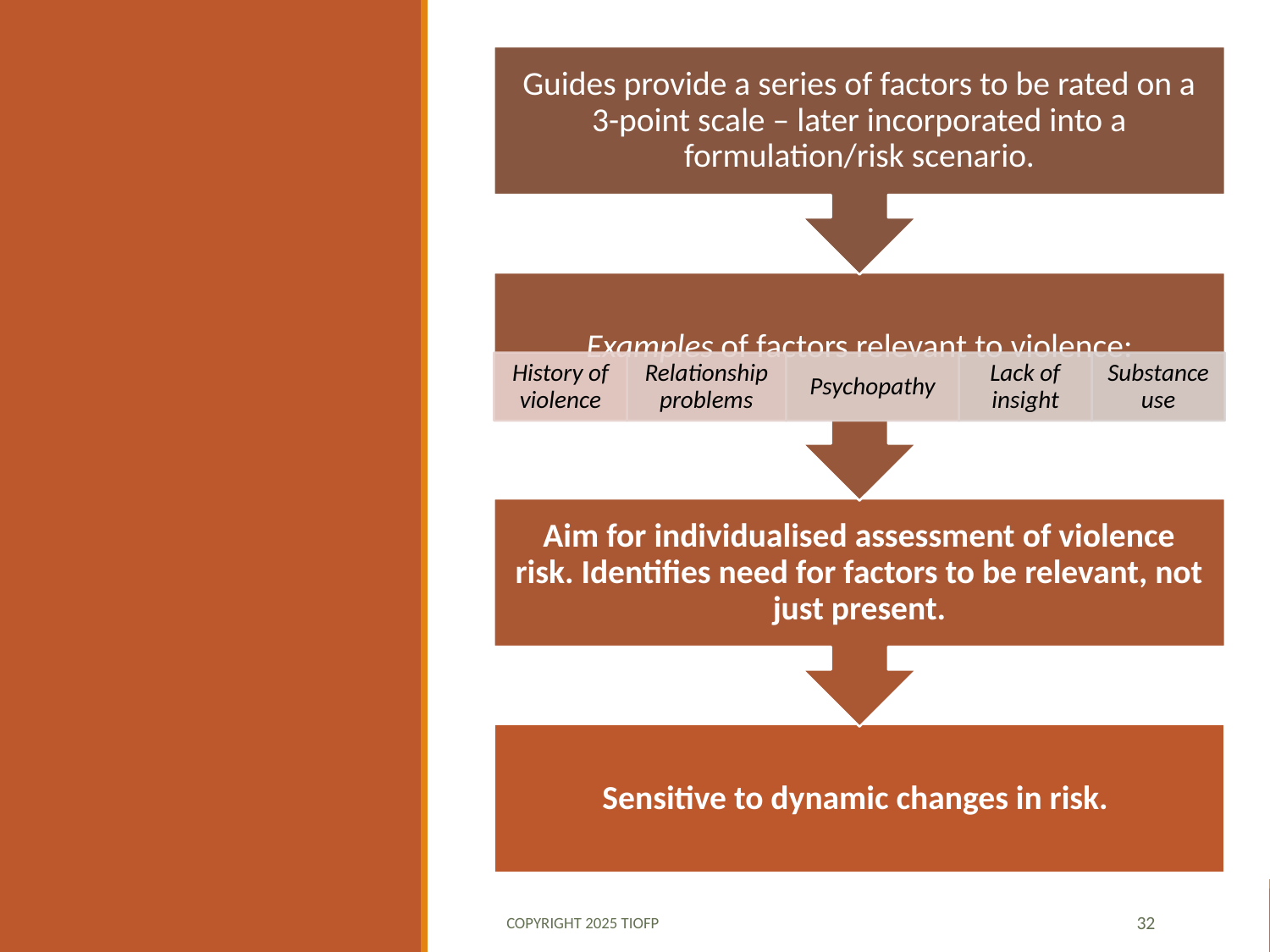

Sensitive to dynamic changes in risk.
Aim for individualised assessment of violence risk. Identifies need for factors to be relevant, not just present.
Examples of factors relevant to violence:
History of violence
Relationship problems
Psychopathy
Lack of insight
Substance use
Guides provide a series of factors to be rated on a 3-point scale – later incorporated into a formulation/risk scenario.
Copyright 2025 TIOFP
32